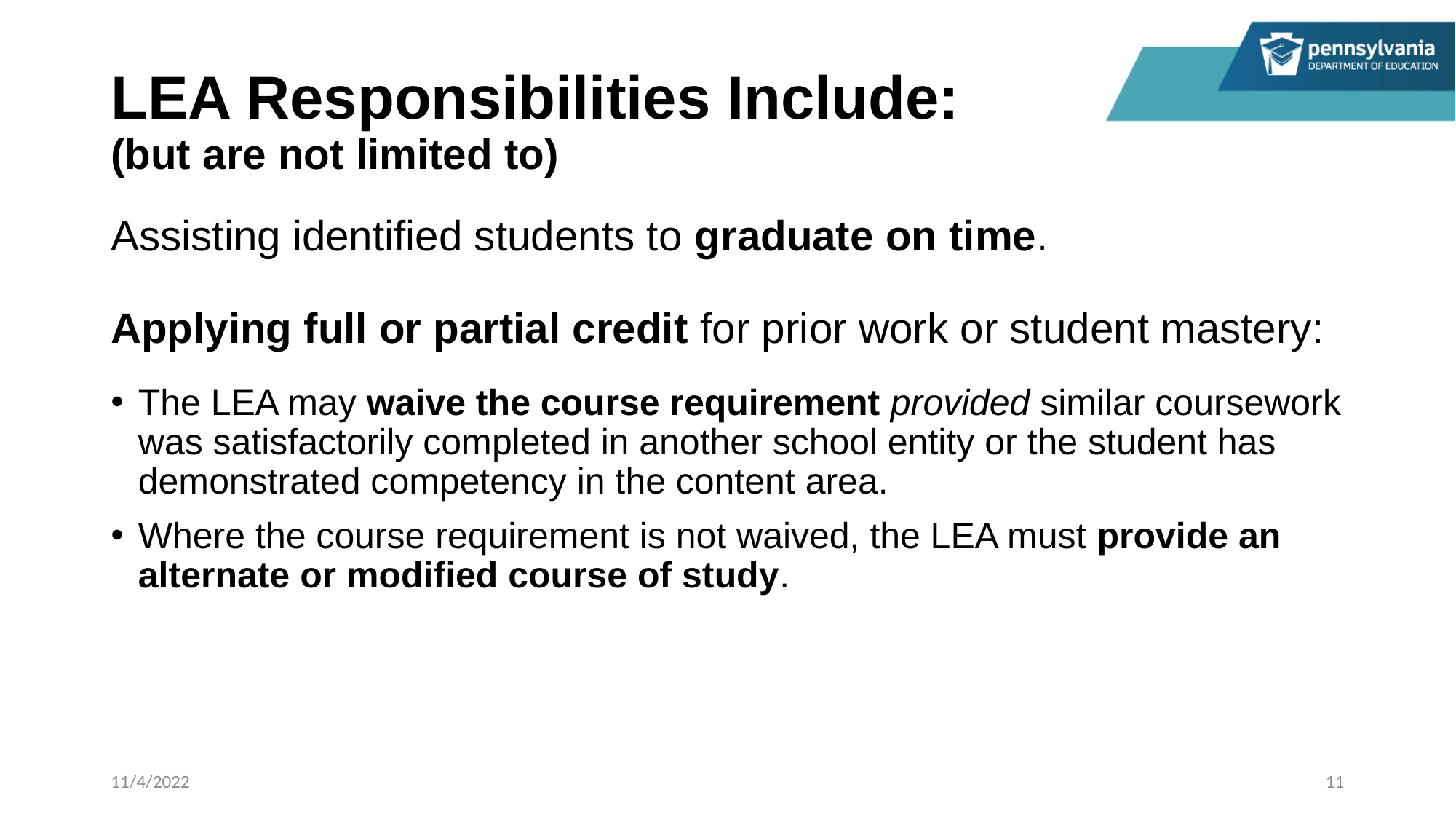

# LEA Responsibilities Include: (but are not limited to)
Assisting identified students to graduate on time.

Applying full or partial credit for prior work or student mastery:

The LEA may waive the course requirement provided similar coursework was satisfactorily completed in another school entity or the student has demonstrated competency in the content area.
Where the course requirement is not waived, the LEA must provide an alternate or modified course of study.
11/4/2022
11